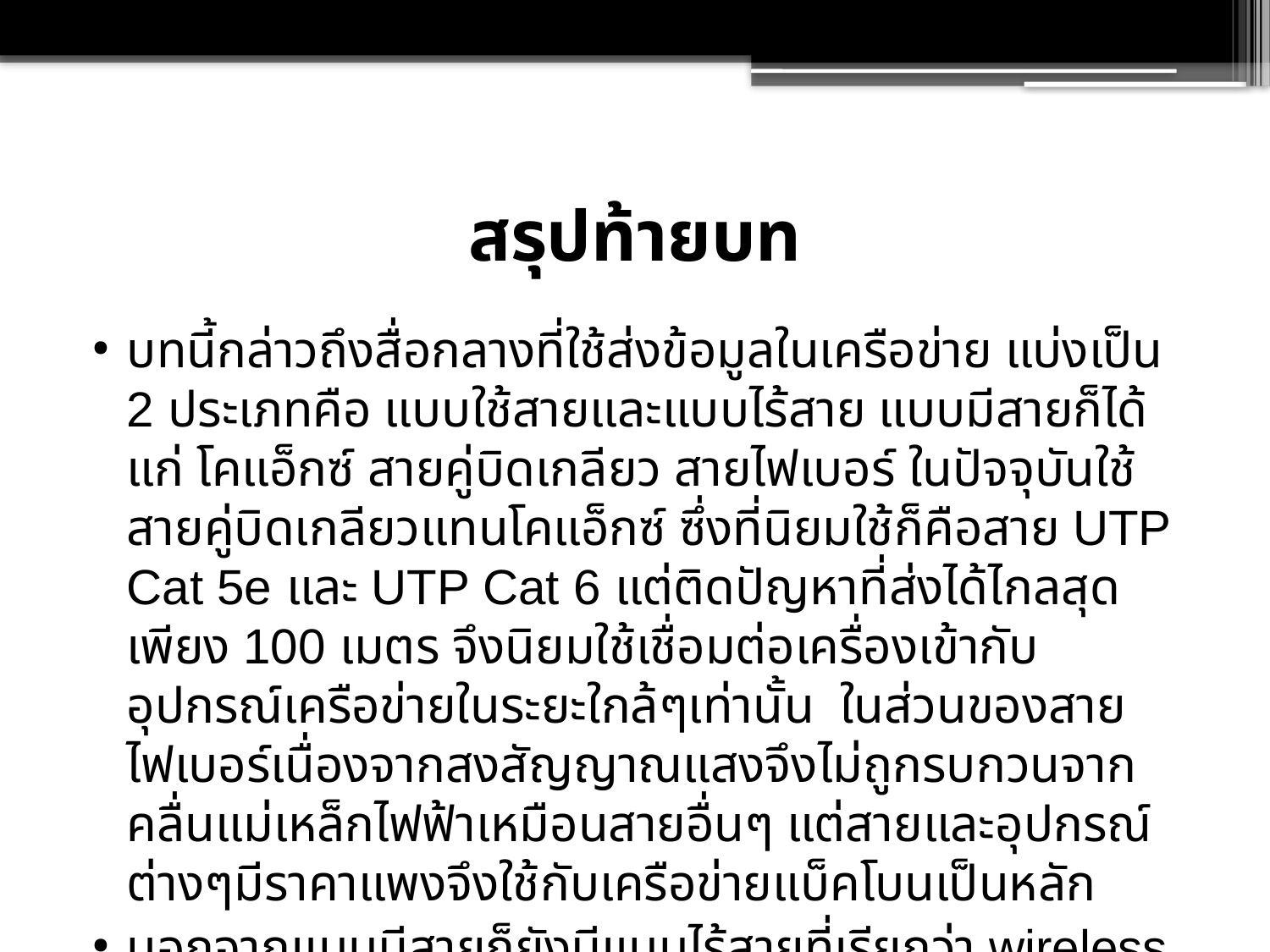

# สรุปท้ายบท
บทนี้กล่าวถึงสื่อกลางที่ใช้ส่งข้อมูลในเครือข่าย แบ่งเป็น 2 ประเภทคือ แบบใช้สายและแบบไร้สาย แบบมีสายก็ได้แก่ โคแอ็กซ์ สายคู่บิดเกลียว สายไฟเบอร์ ในปัจจุบันใช้สายคู่บิดเกลียวแทนโคแอ็กซ์ ซึ่งที่นิยมใช้ก็คือสาย UTP Cat 5e และ UTP Cat 6 แต่ติดปัญหาที่ส่งได้ไกลสุดเพียง 100 เมตร จึงนิยมใช้เชื่อมต่อเครื่องเข้ากับอุปกรณ์เครือข่ายในระยะใกล้ๆเท่านั้น  ในส่วนของสายไฟเบอร์เนื่องจากสงสัญญาณแสงจึงไม่ถูกรบกวนจากคลื่นแม่เหล็กไฟฟ้าเหมือนสายอื่นๆ แต่สายและอุปกรณ์ต่างๆมีราคาแพงจึงใช้กับเครือข่ายแบ็คโบนเป็นหลัก
นอกจากแบบมีสายก็ยังมีแบบไร้สายที่เรียกว่า wireless มีข้อได้เปรียบที่ติดตั้งง่าย